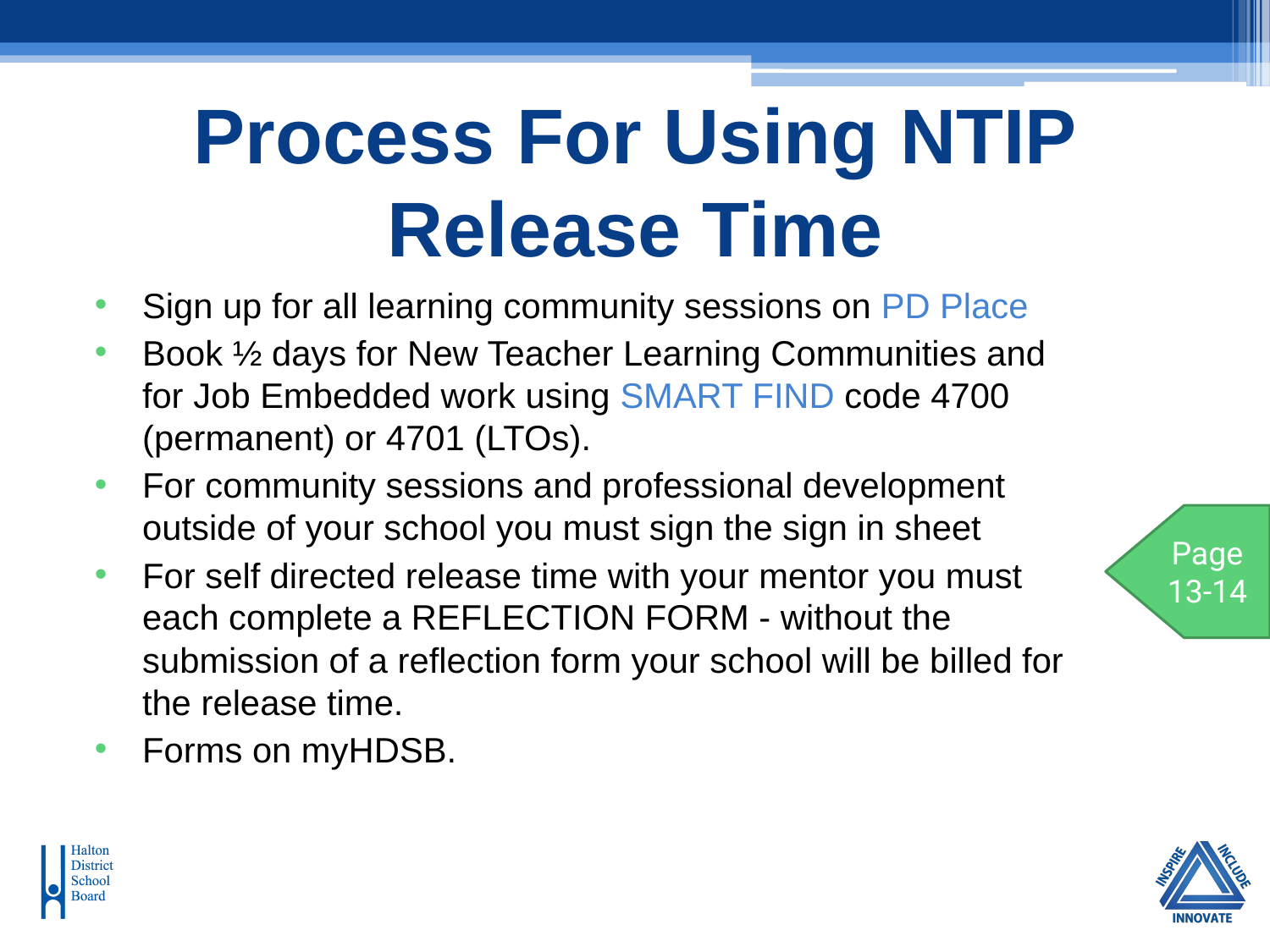

# Process For Using NTIP Release Time
Sign up for all learning community sessions on PD Place
Book ½ days for New Teacher Learning Communities and for Job Embedded work using SMART FIND code 4700 (permanent) or 4701 (LTOs).
For community sessions and professional development outside of your school you must sign the sign in sheet
For self directed release time with your mentor you must each complete a REFLECTION FORM - without the submission of a reflection form your school will be billed for the release time.
Forms on myHDSB.
Page 13-14